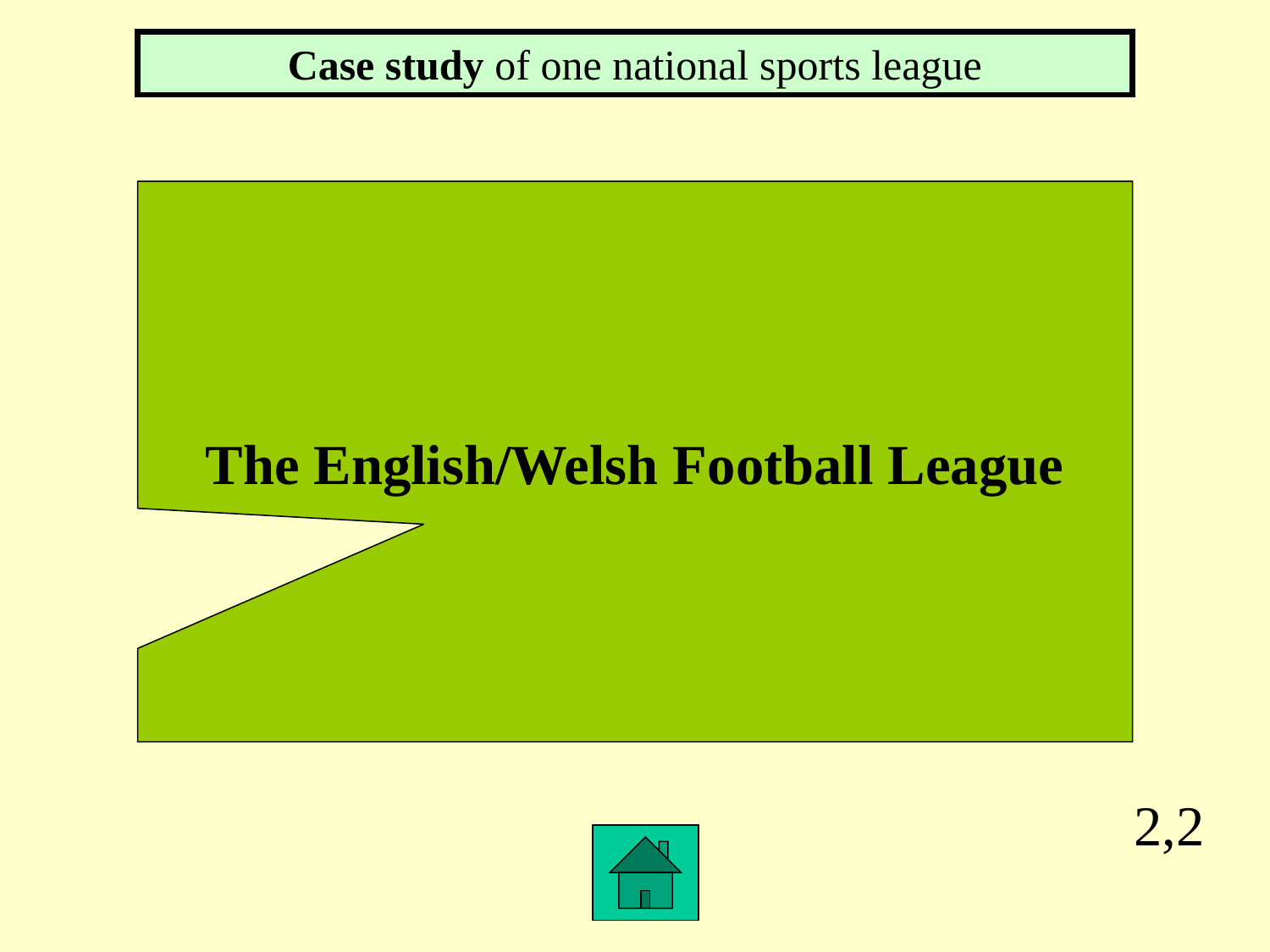

Case study of one national sports league

The English/Welsh Football League

2,2